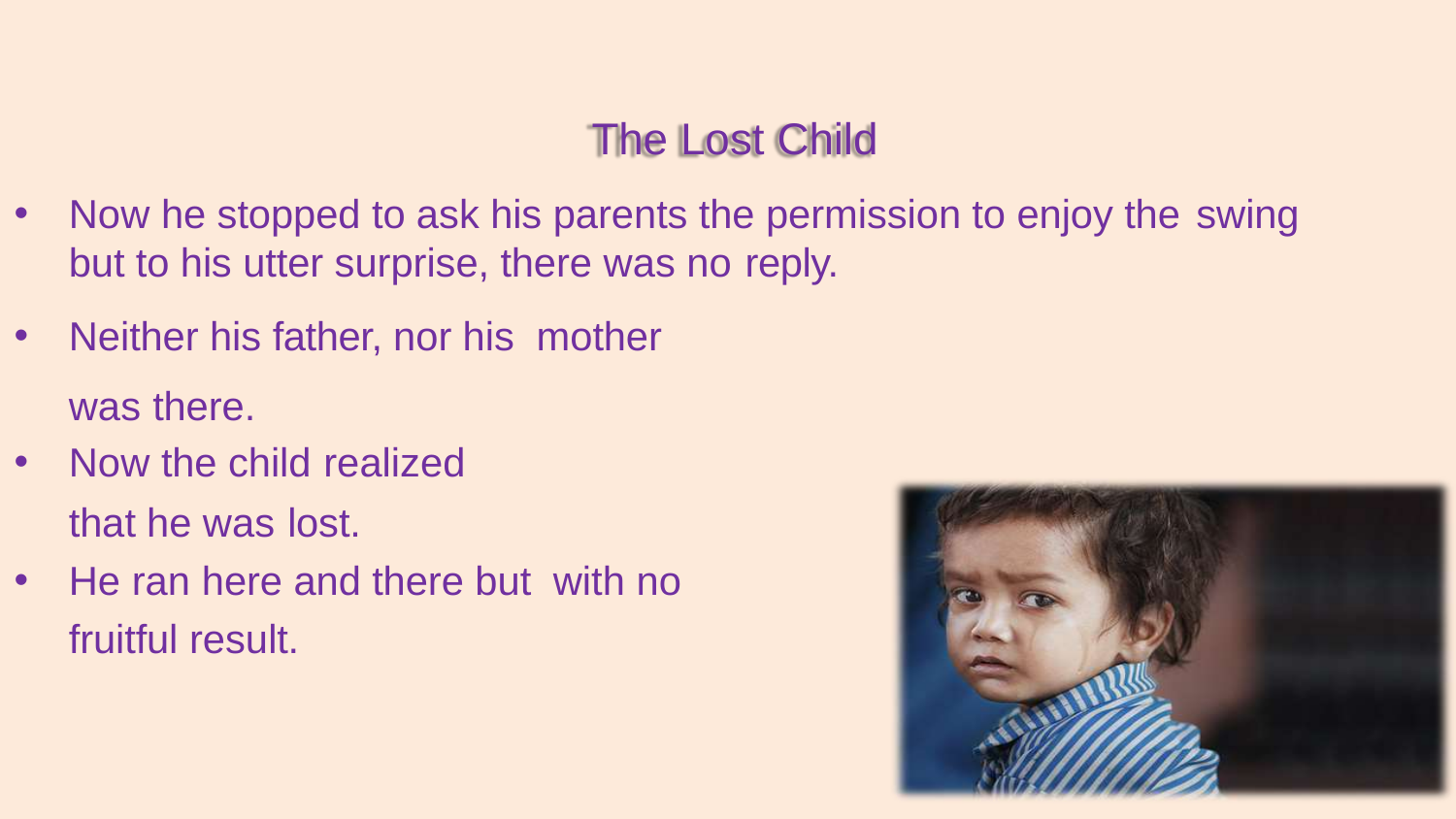

The Lost Child
Now he stopped to ask his parents the permission to enjoy the swing
but to his utter surprise, there was no reply.
Neither his father, nor his  mother was there.
Now the child realized
that he was lost.
He ran here and there but  with no fruitful result.